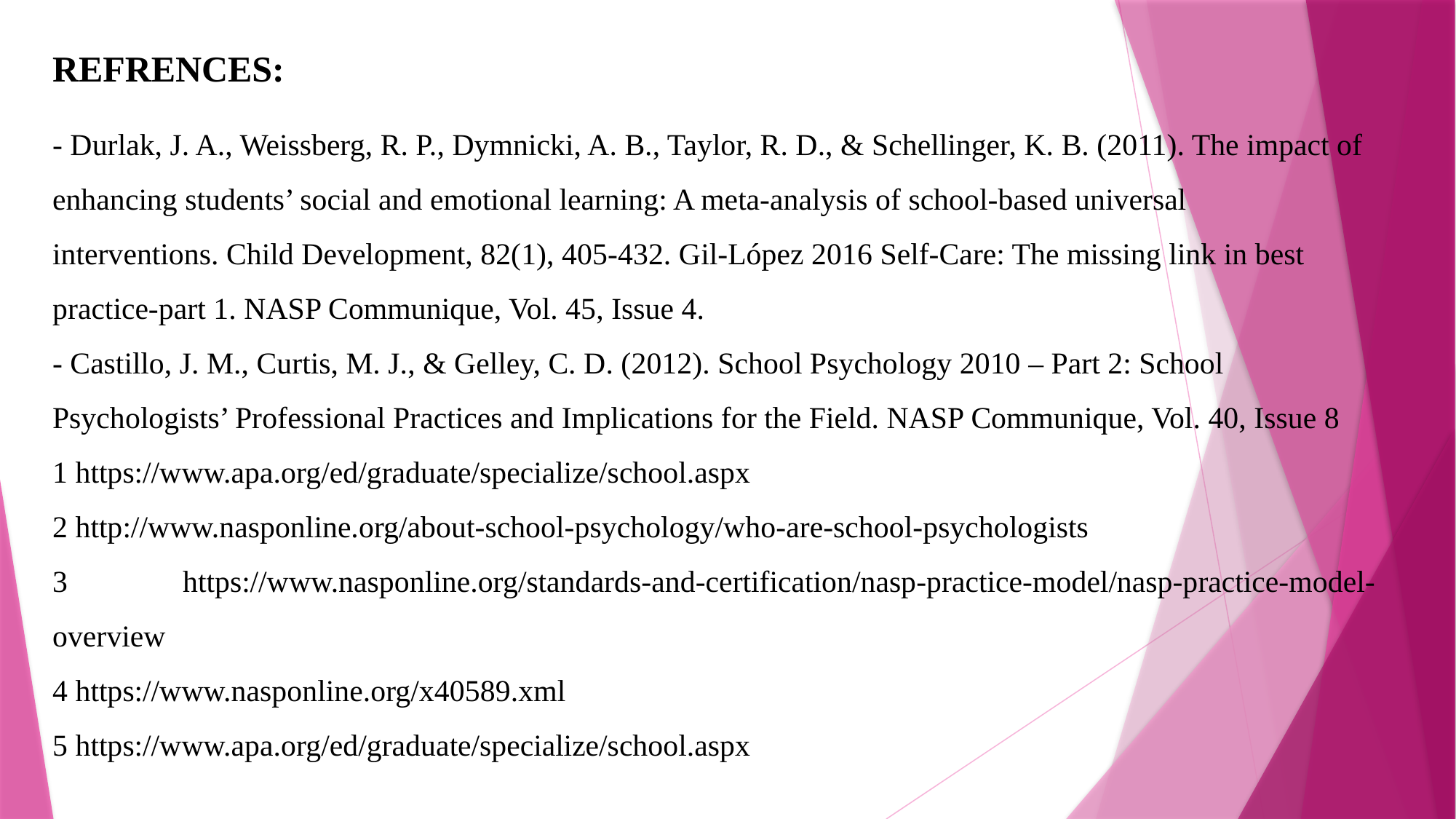

REFRENCES:

- Durlak, J. A., Weissberg, R. P., Dymnicki, A. B., Taylor, R. D., & Schellinger, K. B. (2011). The impact of
enhancing students’ social and emotional learning: A meta‐analysis of school‐based universal
interventions. Child Development, 82(1), 405-432. Gil-López 2016 Self-Care: The missing link in best
practice-part 1. NASP Communique, Vol. 45, Issue 4.
- Castillo, J. M., Curtis, M. J., & Gelley, C. D. (2012). School Psychology 2010 – Part 2: School
Psychologists’ Professional Practices and Implications for the Field. NASP Communique, Vol. 40, Issue 8
1 https://www.apa.org/ed/graduate/specialize/school.aspx
2 http://www.nasponline.org/about-school-psychology/who-are-school-psychologists
3 https://www.nasponline.org/standards-and-certification/nasp-practice-model/nasp-practice-model-overview
4 https://www.nasponline.org/x40589.xml
5 https://www.apa.org/ed/graduate/specialize/school.aspx